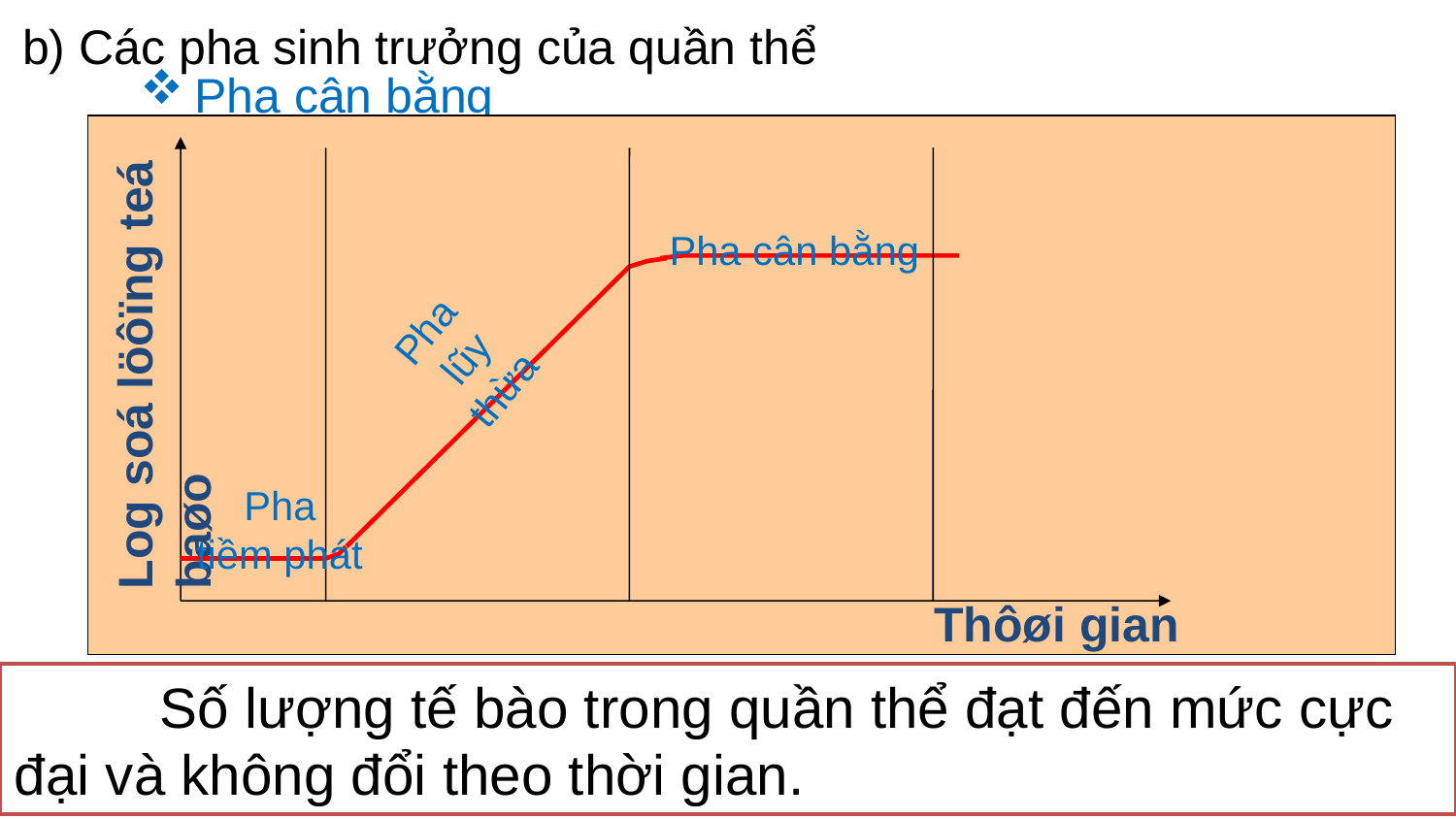

b) Các pha sinh trưởng của quần thể
Pha cân bằng

Log soá löôïng teá baøo

Thôøi gian

Pha cân bằng
Pha
lũy thừa
Pha
tiềm phát
	Số lượng tế bào trong quần thể đạt đến mức cực đại và không đổi theo thời gian.